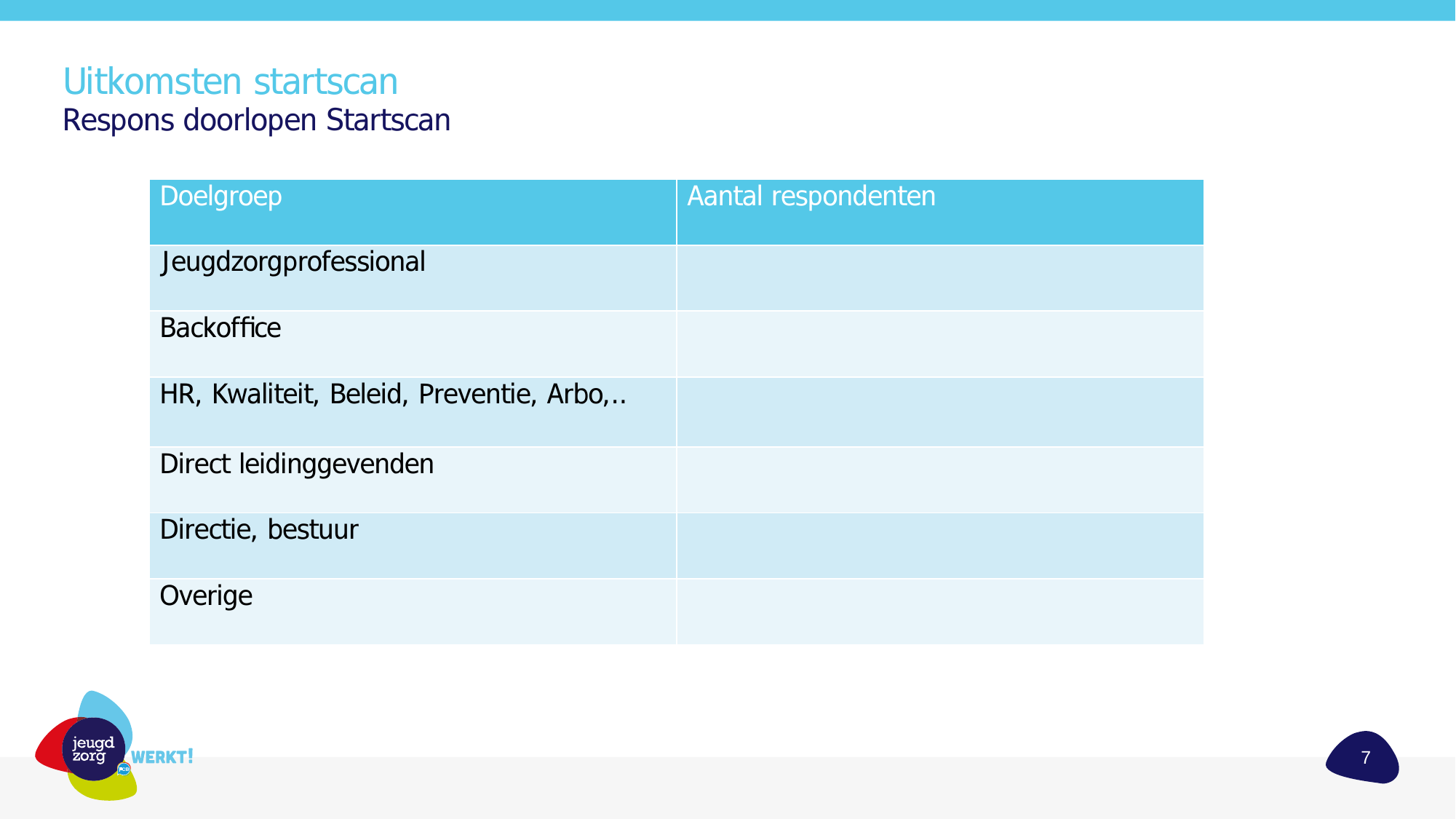

Uitkomsten startscan
Respons doorlopen Startscan
| Doelgroep | Aantal respondenten |
| --- | --- |
| Jeugdzorgprofessional |  |
| Backoffice |  |
| HR, Kwaliteit, Beleid, Preventie, Arbo,.. |  |
| Direct leidinggevenden |  |
| Directie, bestuur |  |
| Overige |  |
7